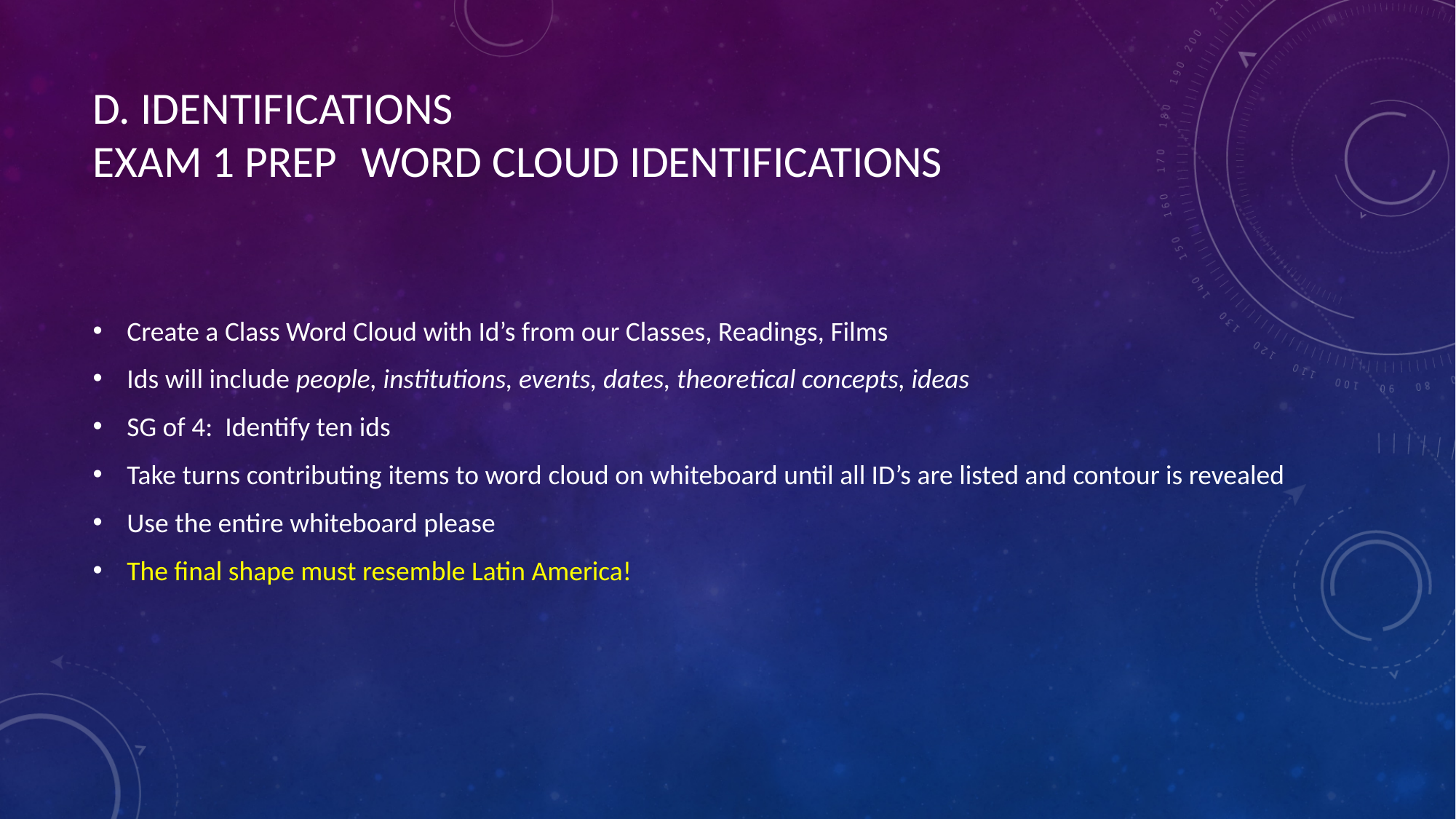

# D. identifications Exam 1 Prep 		Word Cloud Identifications
Create a Class Word Cloud with Id’s from our Classes, Readings, Films
Ids will include people, institutions, events, dates, theoretical concepts, ideas
SG of 4:  Identify ten ids
Take turns contributing items to word cloud on whiteboard until all ID’s are listed and contour is revealed
Use the entire whiteboard please
The final shape must resemble Latin America!